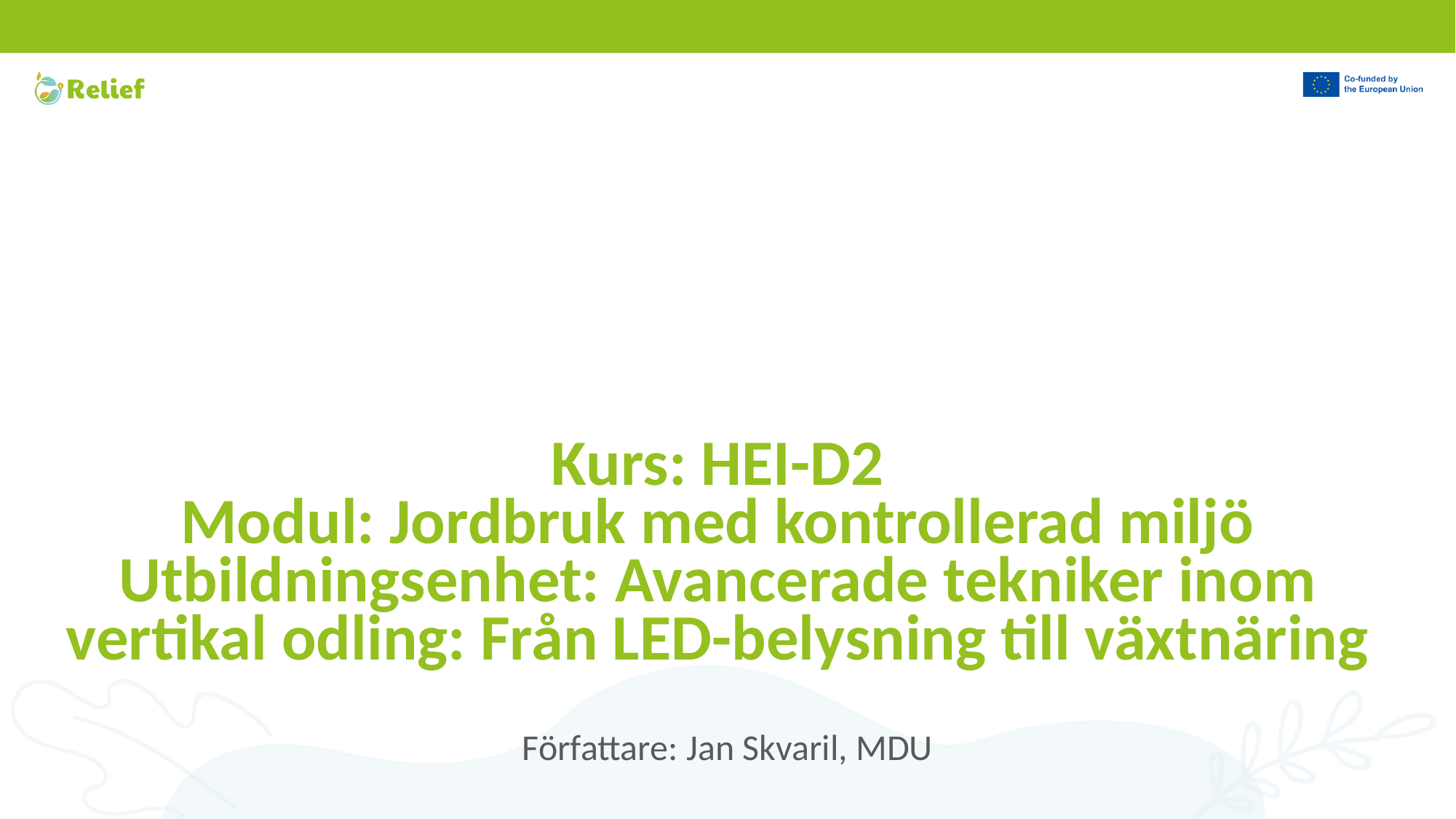

# Kurs: HEI-D2 Modul: Jordbruk med kontrollerad miljö Utbildningsenhet: Avancerade tekniker inom vertikal odling: Från LED-belysning till växtnäring
Författare: Jan Skvaril, MDU